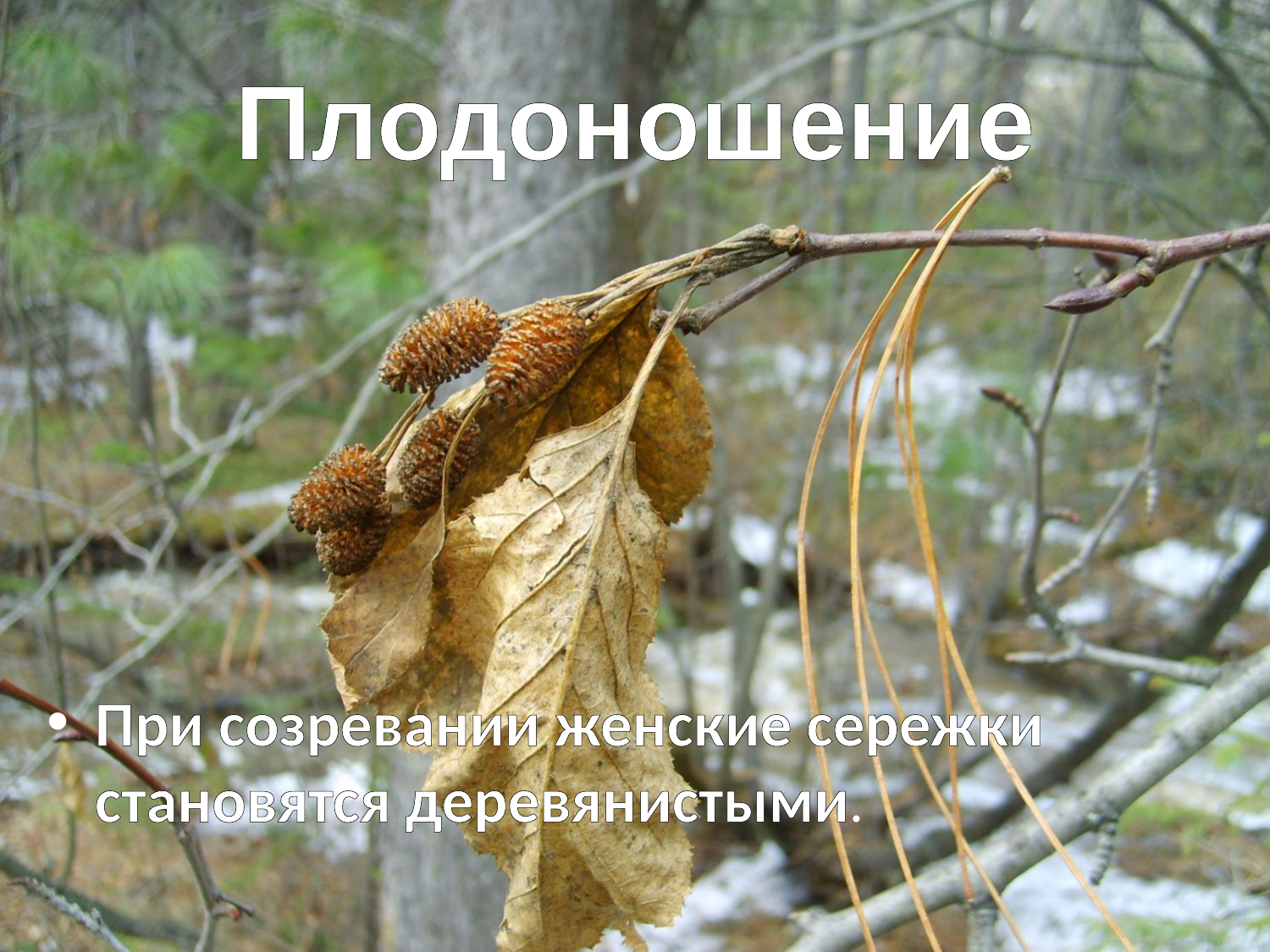

# Плодоношение
При созревании женские сережки становятся деревянистыми.